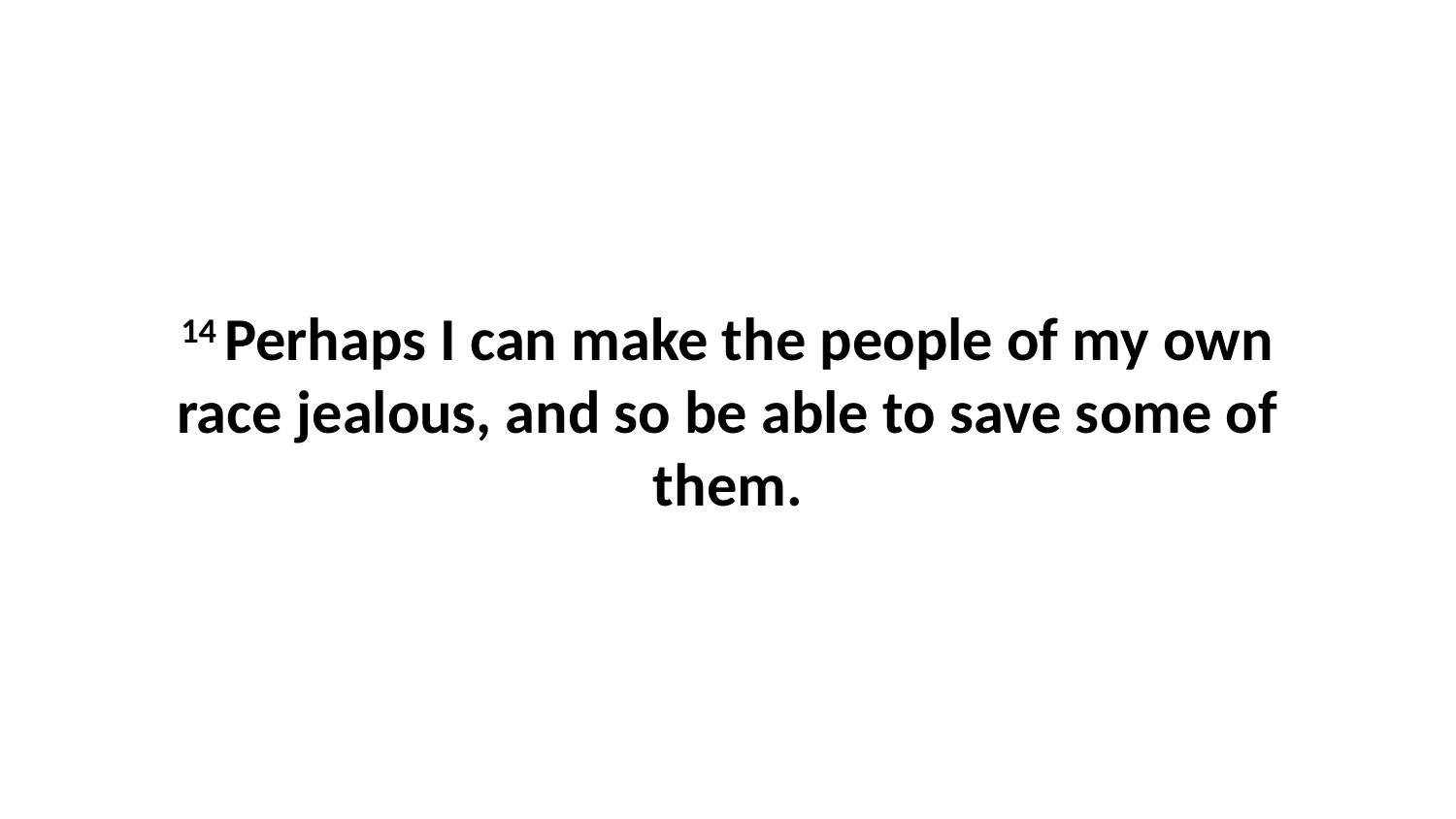

14 Perhaps I can make the people of my own race jealous, and so be able to save some of them.